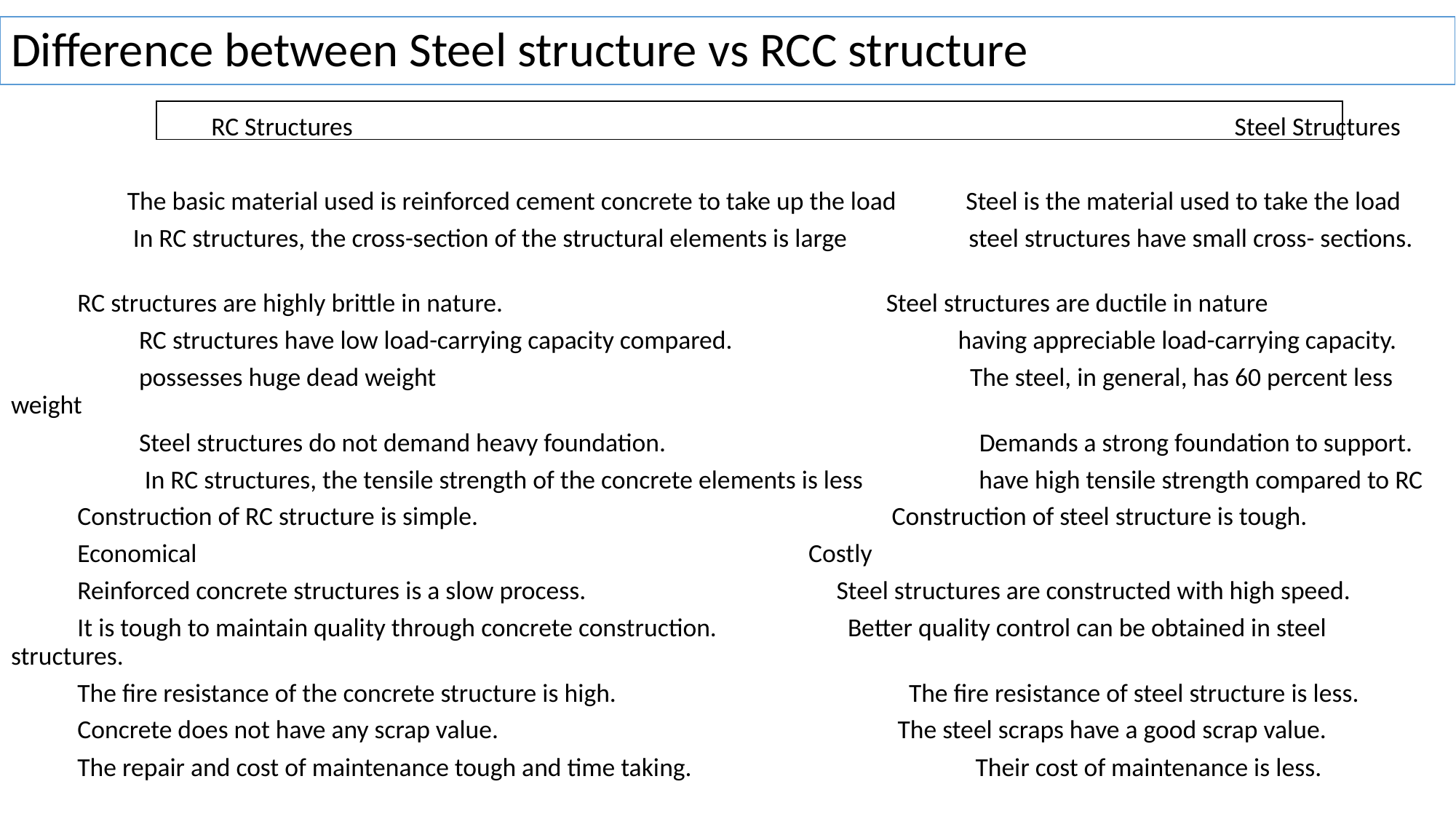

# Difference between Steel structure vs RCC structure
|  |
| --- |
	                       RC Structures	                                                                                                                                              Steel Structures

                    The basic material used is reinforced cement concrete to take up the load            Steel is the material used to take the load
                     In RC structures, the cross-section of the structural elements is large                     steel structures have small cross- sections.
	RC structures are highly brittle in nature. 	                                                           Steel structures are ductile in nature
                      RC structures have low load-carrying capacity compared. 	                                     having appreciable load-carrying capacity.
                      possesses huge dead weight                                                                                            The steel, in general, has 60 percent less weight
                      Steel structures do not demand heavy foundation.                                                      Demands a strong foundation to support.
                       In RC structures, the tensile strength of the concrete elements is less                    have high tensile strength compared to RC
	Construction of RC structure is simple. 	                                                            Construction of steel structure is tough.
	Economical 	                                                                                                       Costly
	Reinforced concrete structures is a slow process. 	                                       Steel structures are constructed with high speed.
	It is tough to maintain quality through concrete construction.	                  Better quality control can be obtained in steel structures.
	The fire resistance of the concrete structure is high. 	                                        The fire resistance of steel structure is less.
	Concrete does not have any scrap value. 	                                                             The steel scraps have a good scrap value.
	The repair and cost of maintenance tough and time taking. 	                                        Their cost of maintenance is less.